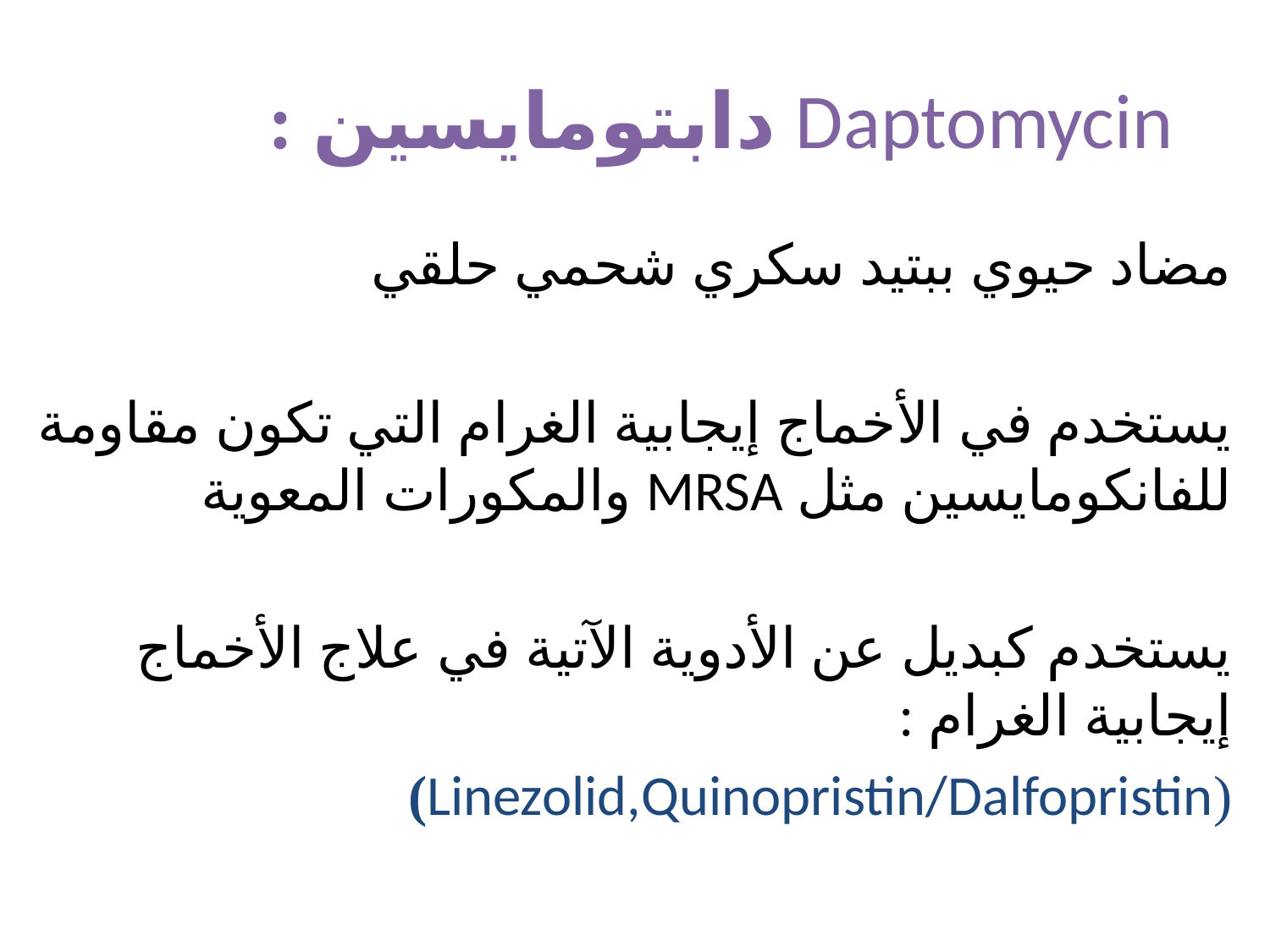

Daptomycin دابتومايسين :
مضاد حيوي ببتيد سكري شحمي حلقي

يستخدم في الأخماج إيجابية الغرام التي تكون مقاومة للفانكومايسين مثل MRSA والمكورات المعوية

يستخدم كبديل عن الأدوية الآتية في علاج الأخماج إيجابية الغرام :
(Linezolid,Quinopristin/Dalfopristin)